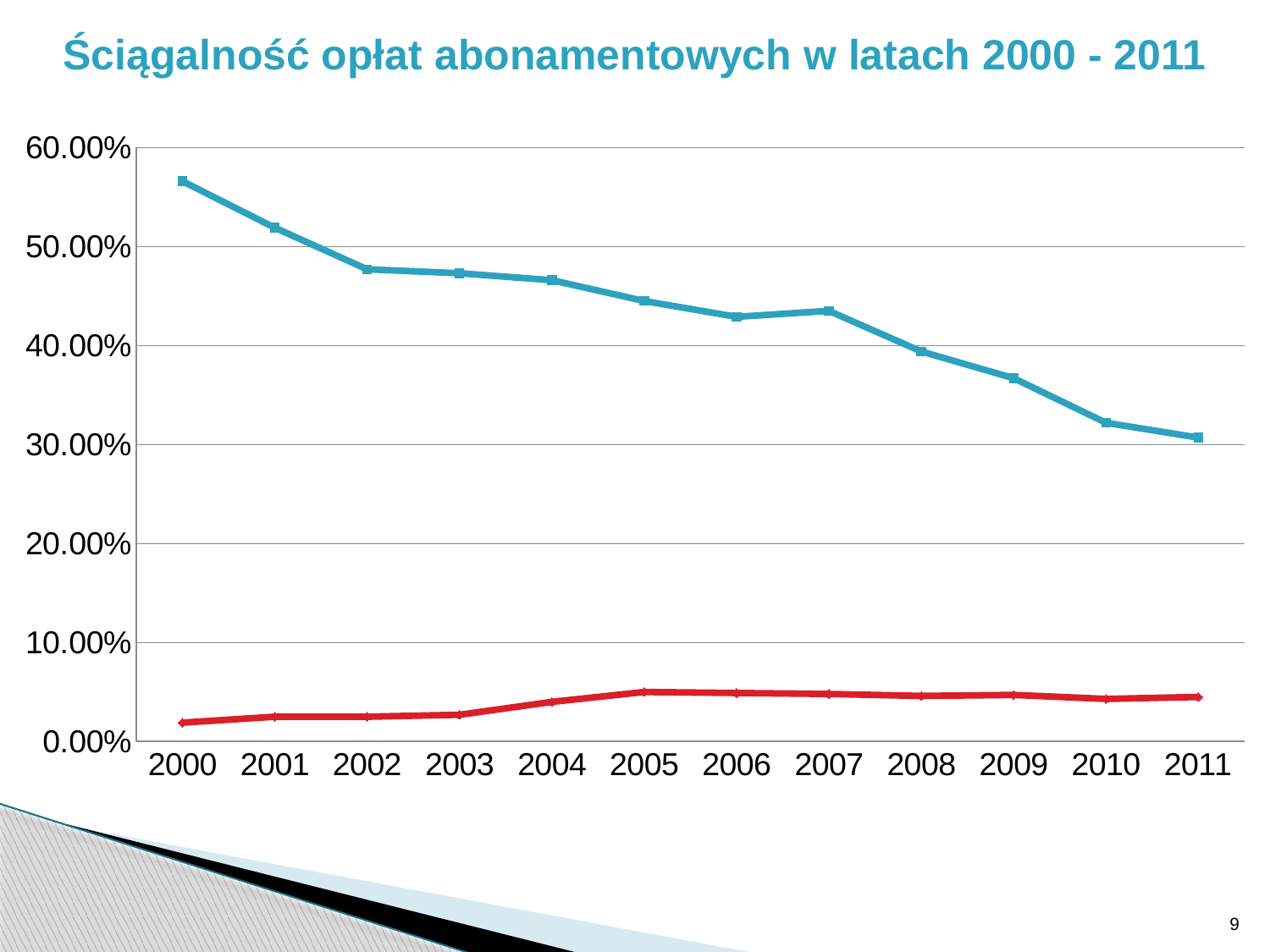

# Ściągalność opłat abonamentowych w latach 2000 - 2011

### Chart

| Category | gospodarstwa domow | podmioty gospodarcze |
|---|---|---|
| 2000 | 0.566 | 0.019 |
| 2001 | 0.519 | 0.025 |
| 2002 | 0.477 | 0.025 |
| 2003 | 0.473 | 0.027 |
| 2004 | 0.466 | 0.04 |
| 2005 | 0.445 | 0.05 |
| 2006 | 0.429 | 0.049 |
| 2007 | 0.435 | 0.048 |
| 2008 | 0.394 | 0.046 |
| 2009 | 0.367 | 0.047 |
| 2010 | 0.322 | 0.043 |
| 2011 | 0.307 | 0.045 |
9